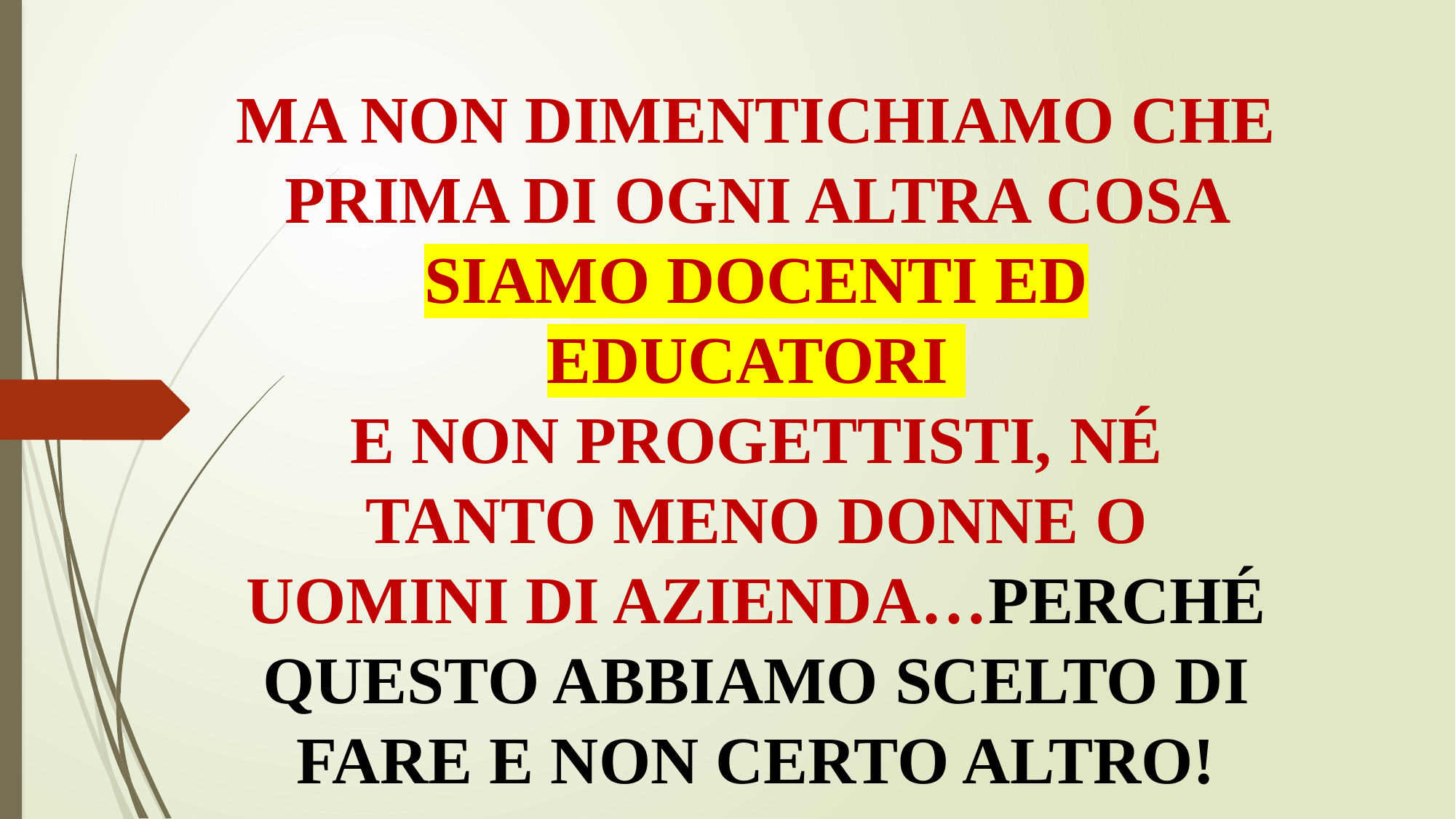

# MA NON DIMENTICHIAMO CHE PRIMA DI OGNI ALTRA COSA SIAMO DOCENTI ED EDUCATORI E NON PROGETTISTI, Né tanto meno DONNE O UOMINI DI AZIENDA…perché QUESTO ABBIAMO SCELTO DI FARE E NON CERTO ALTRO!